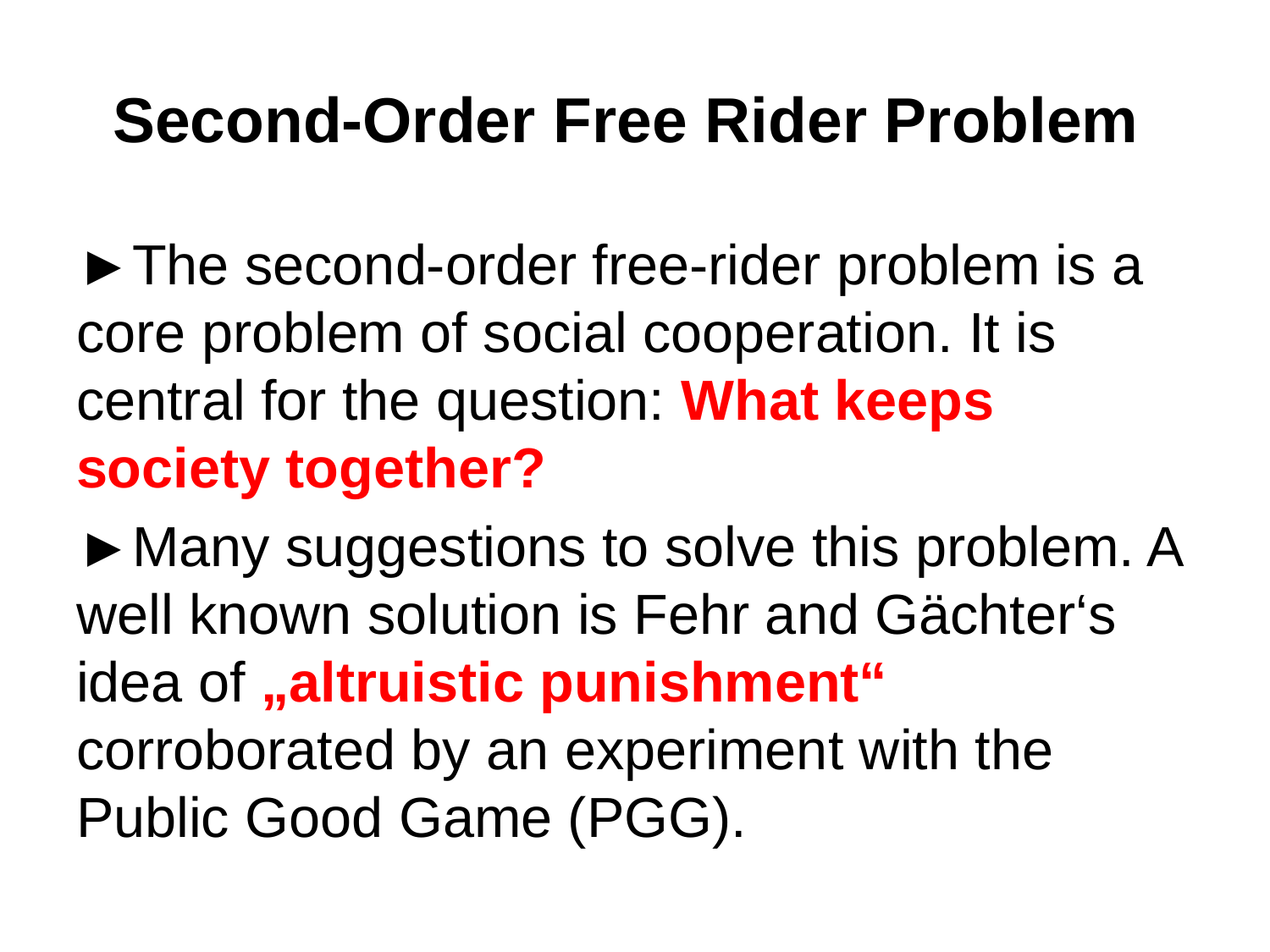

# Second-Order Free Rider Problem
►The second-order free-rider problem is a core problem of social cooperation. It is central for the question: What keeps society together?
►Many suggestions to solve this problem. A well known solution is Fehr and Gächter‘s idea of „altruistic punishment“ corroborated by an experiment with the Public Good Game (PGG).